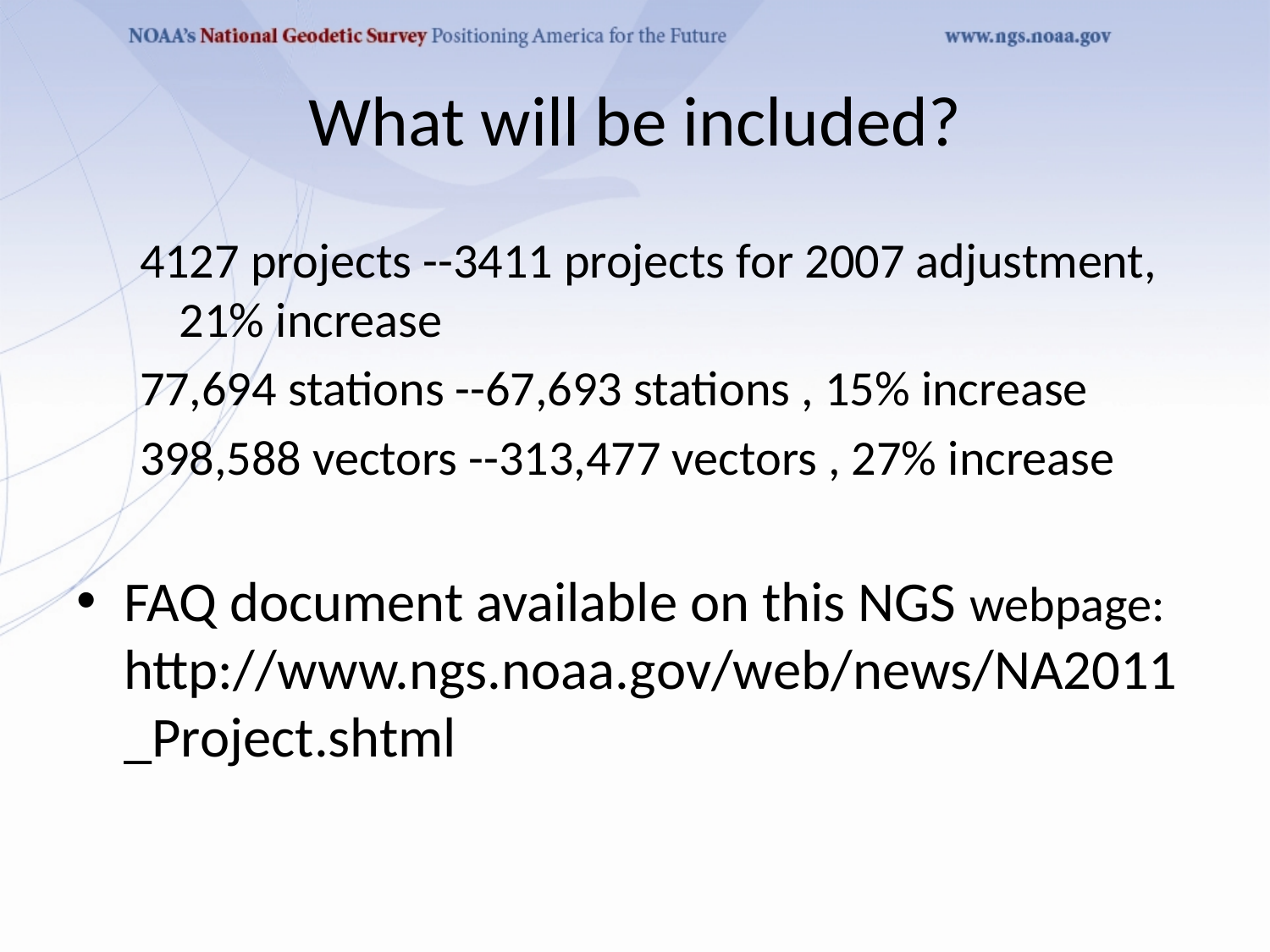

# What will be included?
4127 projects --3411 projects for 2007 adjustment, 21% increase
77,694 stations --67,693 stations , 15% increase
398,588 vectors --313,477 vectors , 27% increase

FAQ document available on this NGS webpage: http://www.ngs.noaa.gov/web/news/NA2011_Project.shtml